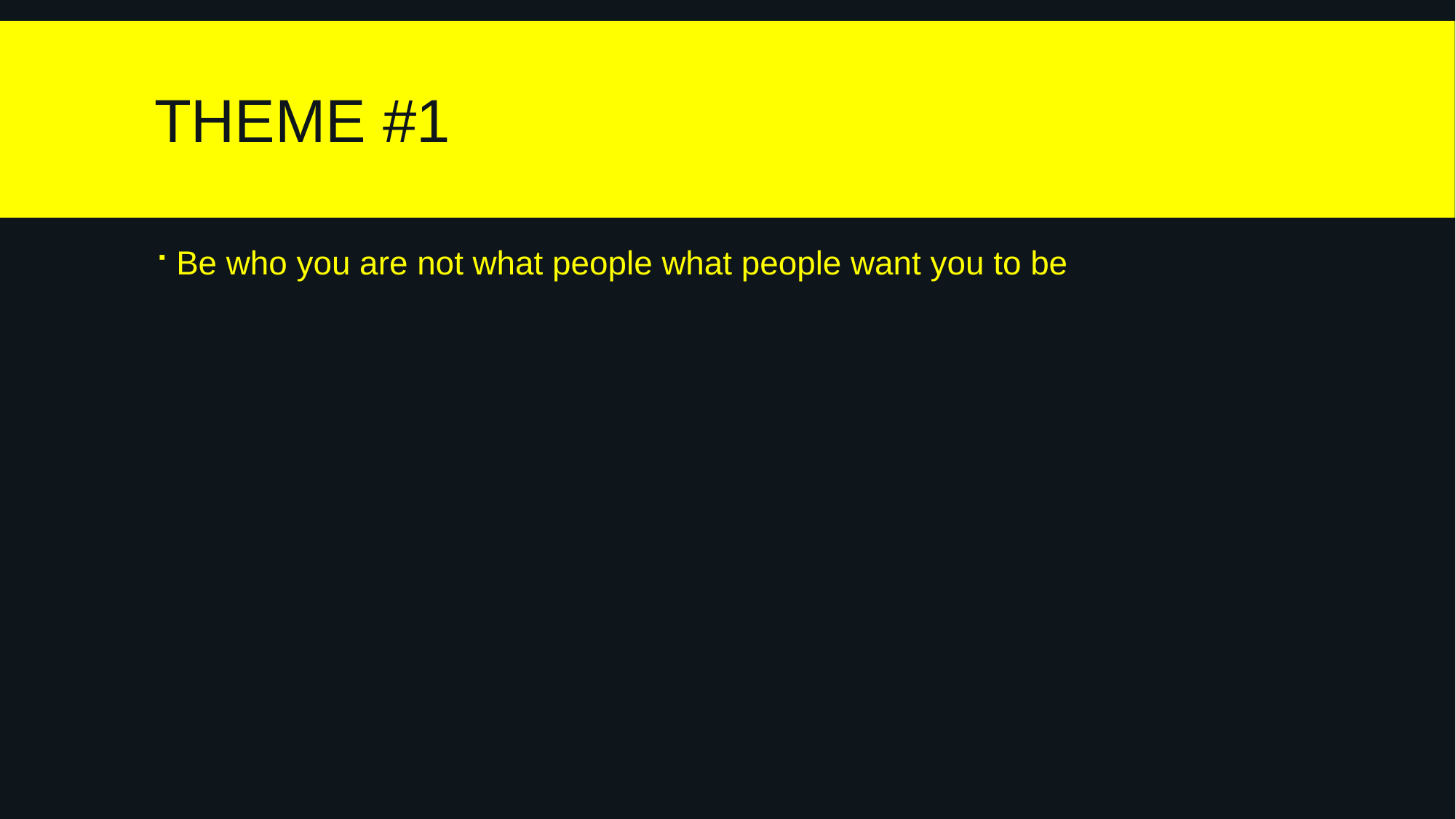

# Theme #1
Be who you are not what people what people want you to be